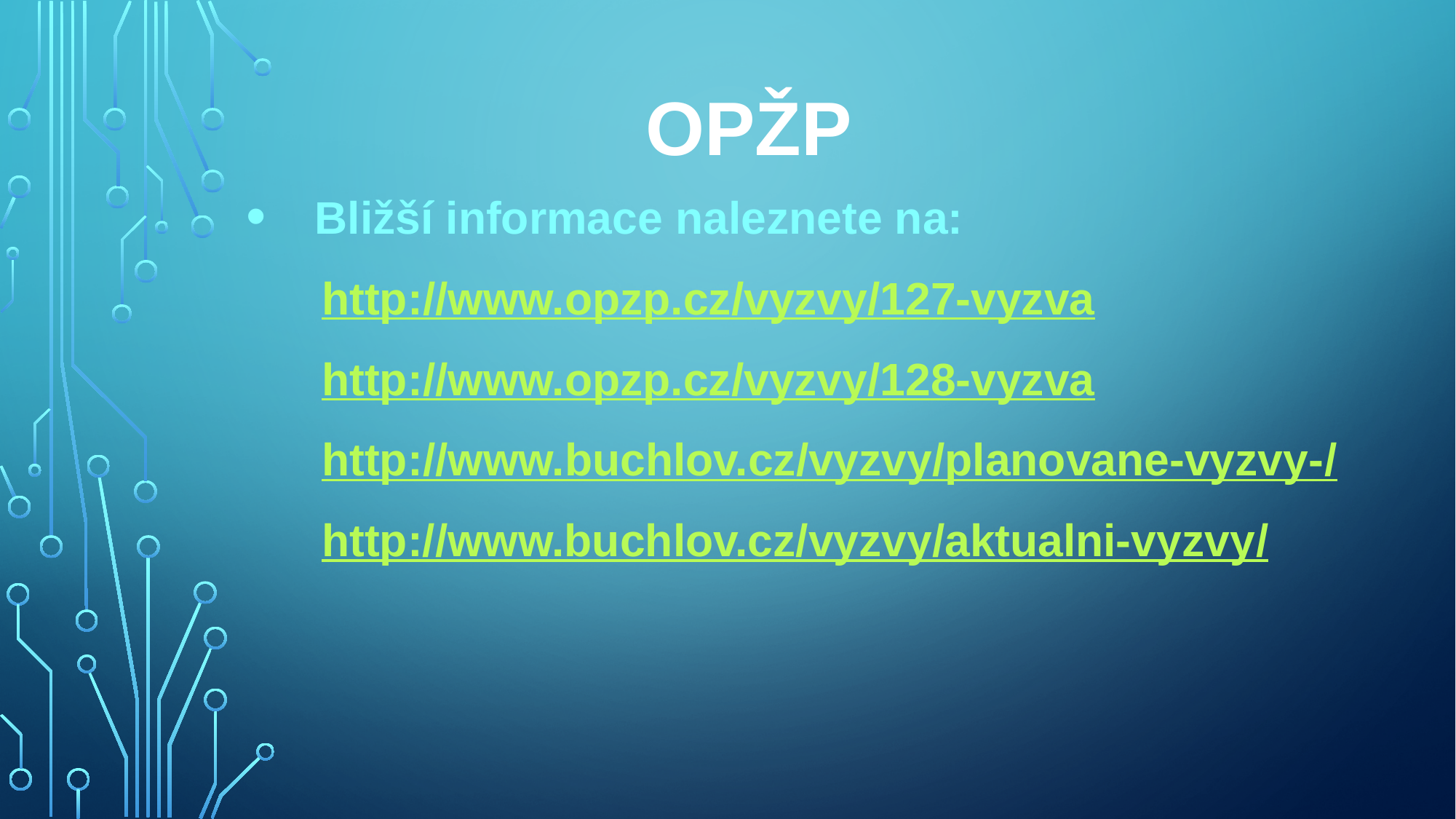

# OPŽP
Bližší informace naleznete na:
      http://www.opzp.cz/vyzvy/127-vyzva
      http://www.opzp.cz/vyzvy/128-vyzva
      http://www.buchlov.cz/vyzvy/planovane-vyzvy-/
      http://www.buchlov.cz/vyzvy/aktualni-vyzvy/